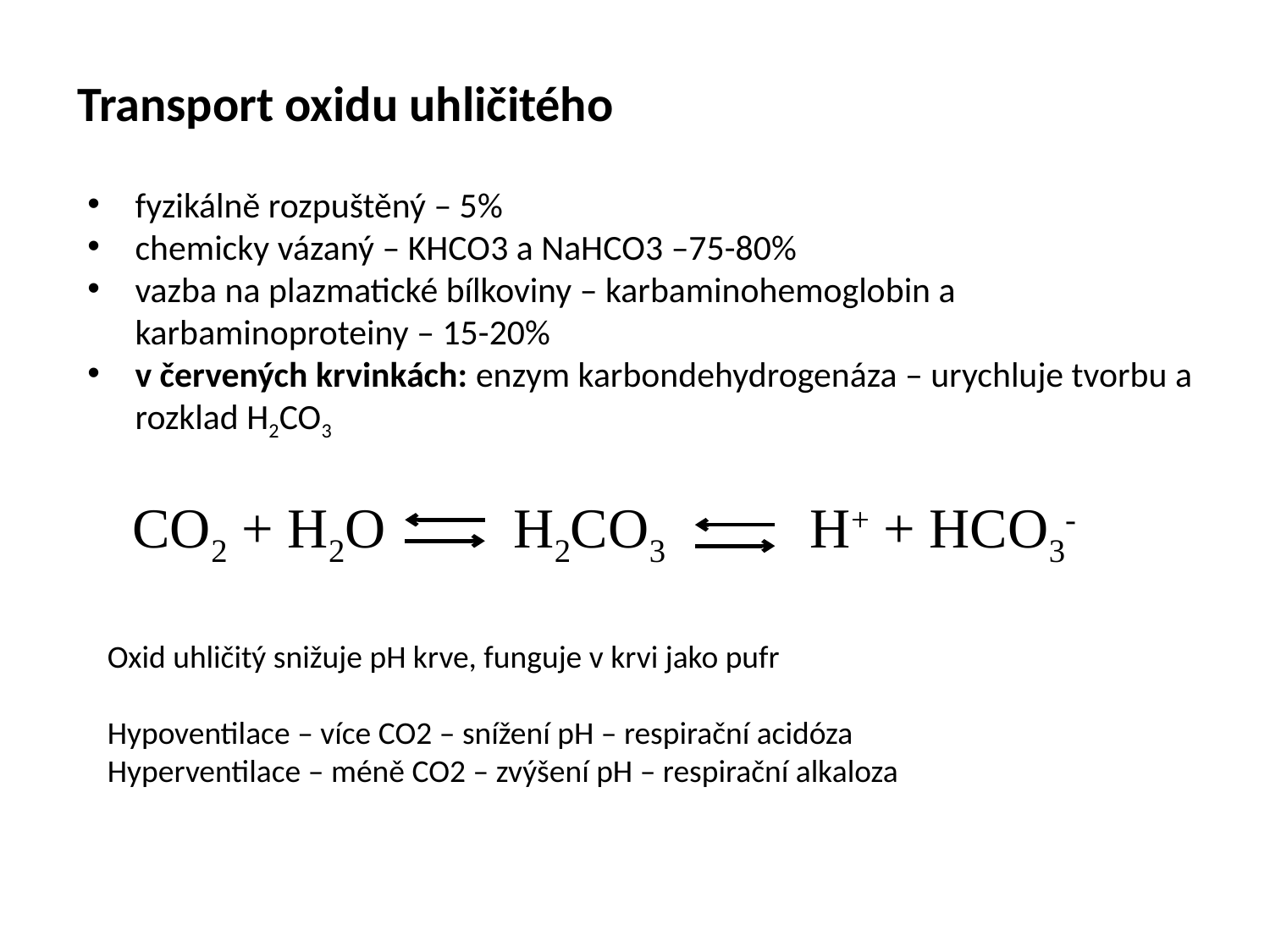

Transport oxidu uhličitého
fyzikálně rozpuštěný – 5%
chemicky vázaný – KHCO3 a NaHCO3 –75-80%
vazba na plazmatické bílkoviny – karbaminohemoglobin a karbaminoproteiny – 15-20%
v červených krvinkách: enzym karbondehydrogenáza – urychluje tvorbu a rozklad H2CO3
CO2 + H2O 	H2CO3	   H+ + HCO3-
Oxid uhličitý snižuje pH krve, funguje v krvi jako pufr

Hypoventilace – více CO2 – snížení pH – respirační acidóza
Hyperventilace – méně CO2 – zvýšení pH – respirační alkaloza